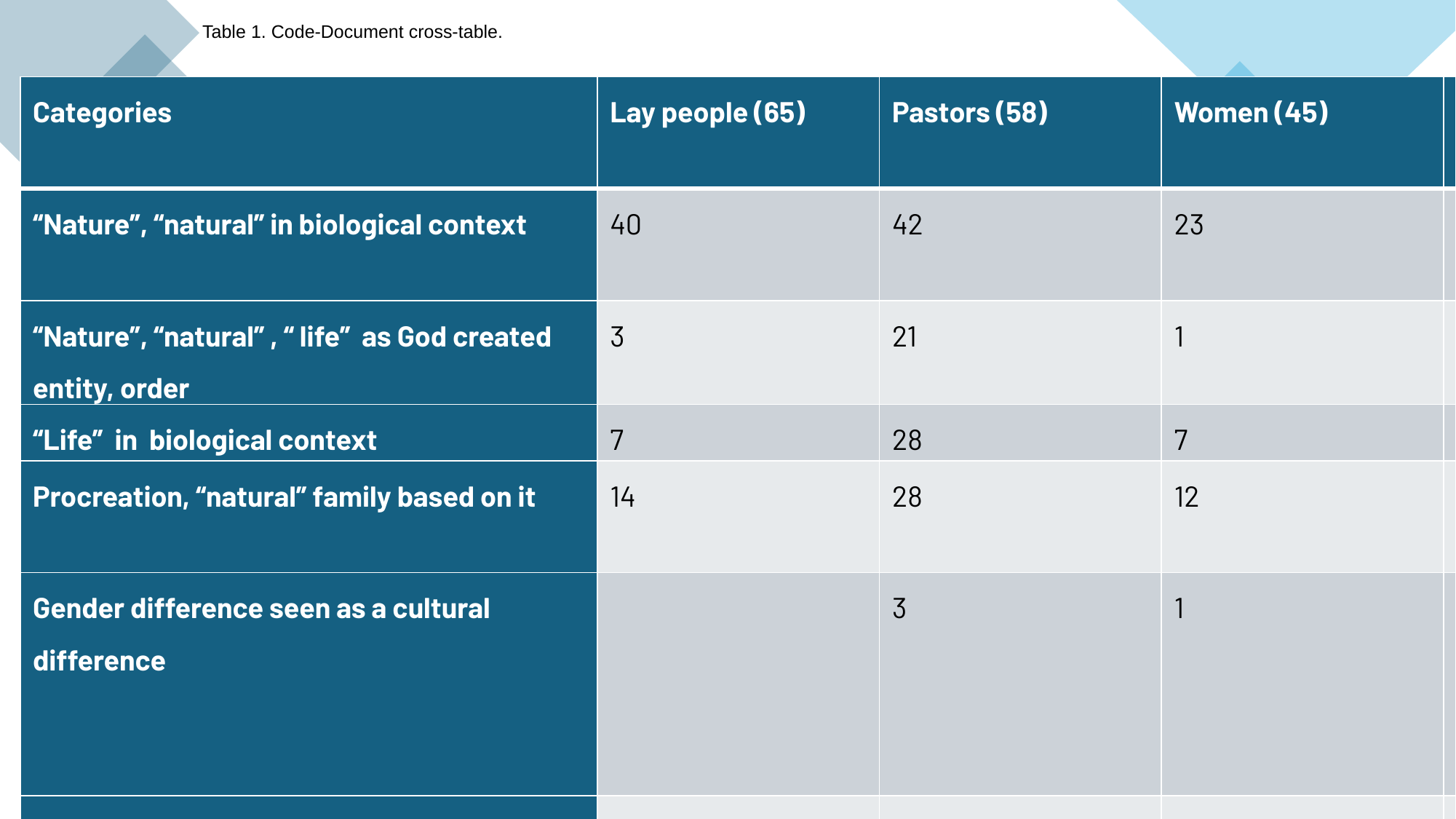

Table 1. Code-Document cross-table.

| Categories | Lay people (65) | Pastors (58) | Women (45) | Men (79) |
| --- | --- | --- | --- | --- |
| “Nature”, “natural” in biological context | 40 | 42 | 23 | 59 |
| “Nature”, “natural” , “ life” as God created entity, order | 3 | 21 | 1 | 23 |
| “Life” in biological context | 7 | 28 | 7 | 28 |
| Procreation, “natural” family based on it | 14 | 28 | 12 | 30 |
| Gender difference seen as a cultural difference |  | 3 | 1 | 2 |
|  | 61 | 121 | 43 | 141 |